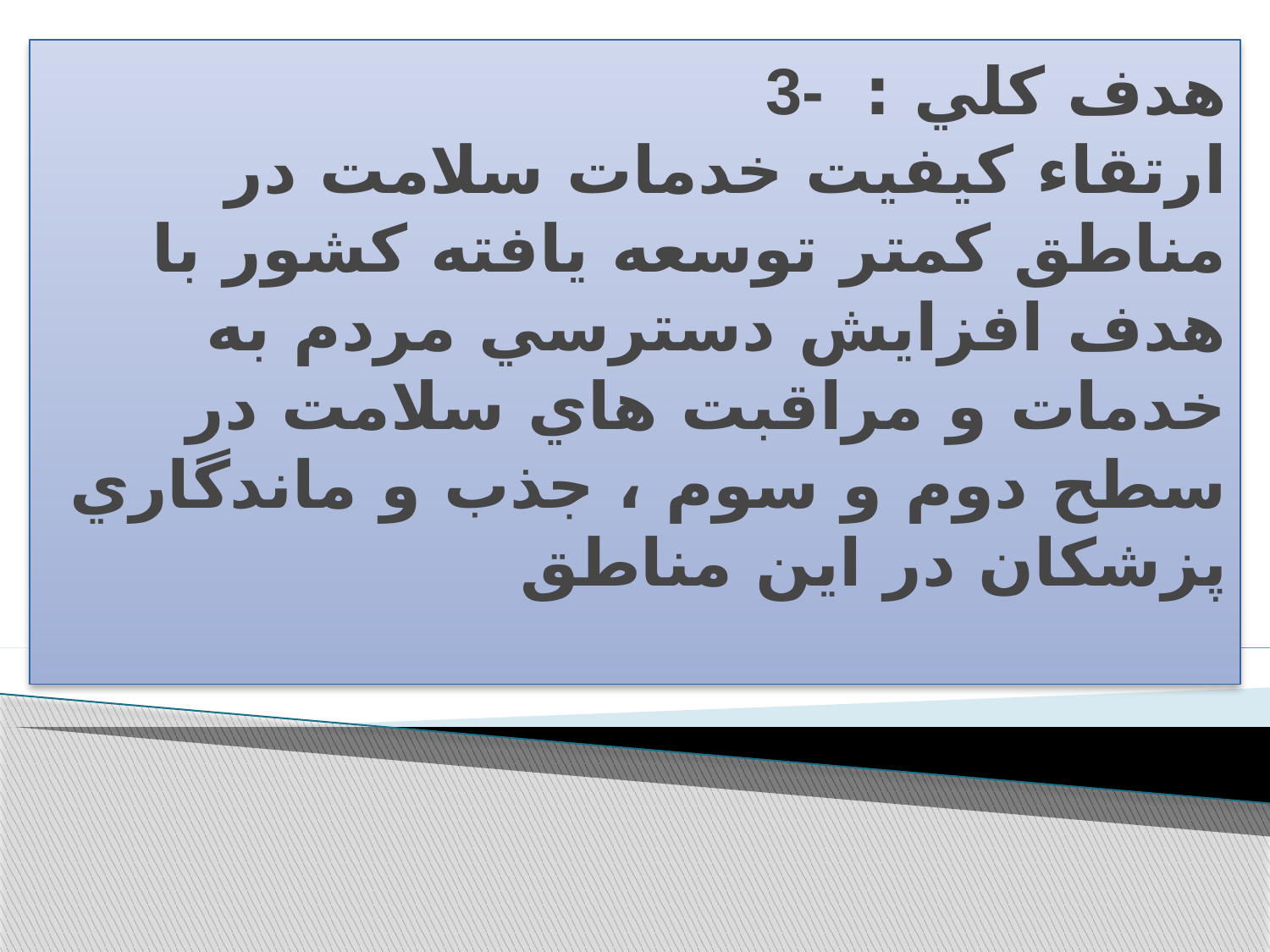

# 3- هدف كلي : ارتقاء كيفيت خدمات سلامت در مناطق كمتر توسعه يافته كشور با هدف افزايش دسترسي مردم به خدمات و مراقبت هاي سلامت در سطح دوم و سوم ، جذب و ماندگاري پزشكان در اين مناطق